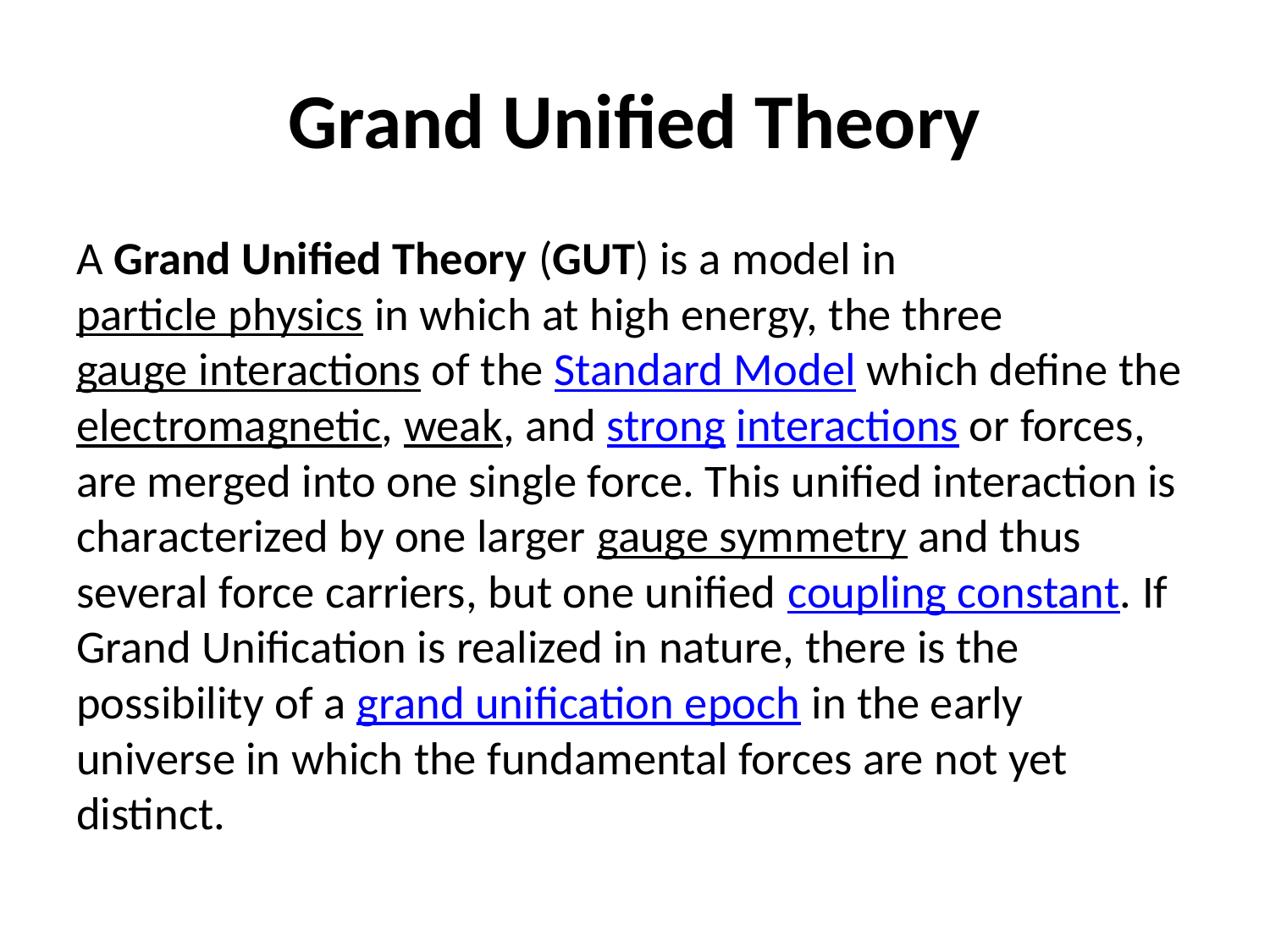

# Grand Unified Theory
A Grand Unified Theory (GUT) is a model in particle physics in which at high energy, the three gauge interactions of the Standard Model which define the electromagnetic, weak, and strong interactions or forces, are merged into one single force. This unified interaction is characterized by one larger gauge symmetry and thus several force carriers, but one unified coupling constant. If Grand Unification is realized in nature, there is the possibility of a grand unification epoch in the early universe in which the fundamental forces are not yet distinct.